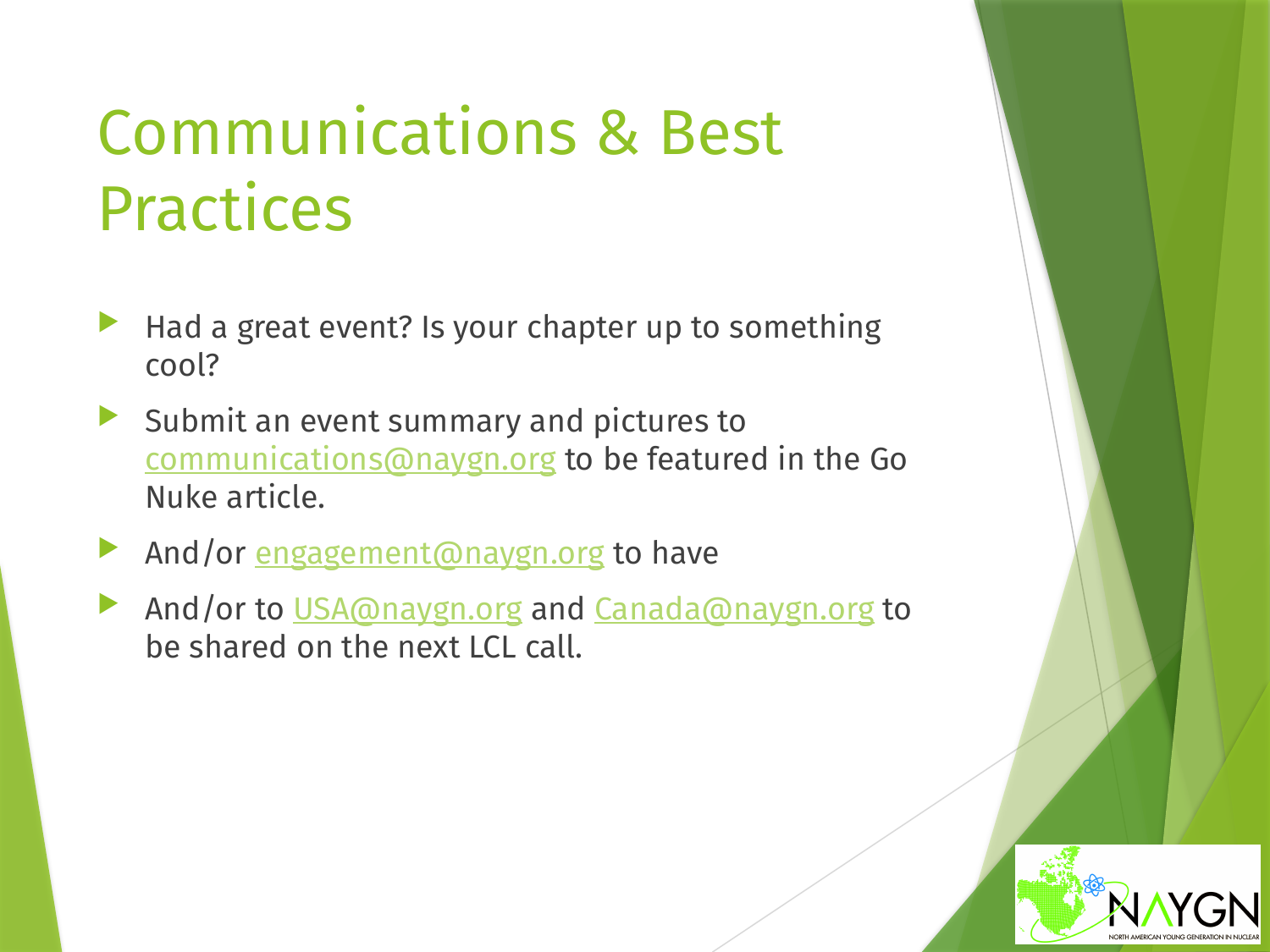

# Communications & Best Practices
Had a great event? Is your chapter up to something cool?
Submit an event summary and pictures to communications@naygn.org to be featured in the Go Nuke article.
And/or engagement@naygn.org to have
And/or to USA@naygn.org and Canada@naygn.org to be shared on the next LCL call.